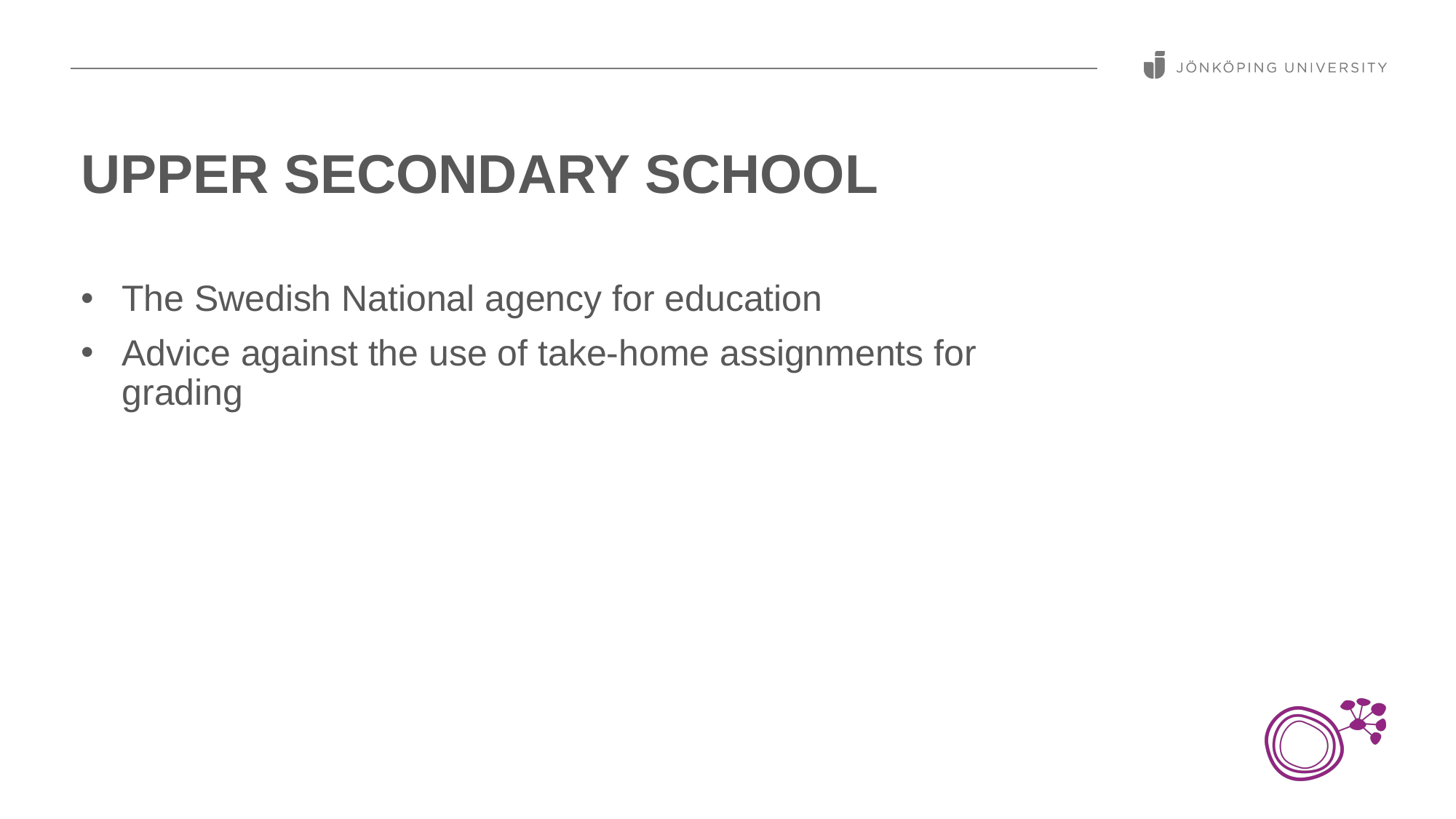

# Upper secondary school
The Swedish National agency for education
Advice against the use of take-home assignments for grading